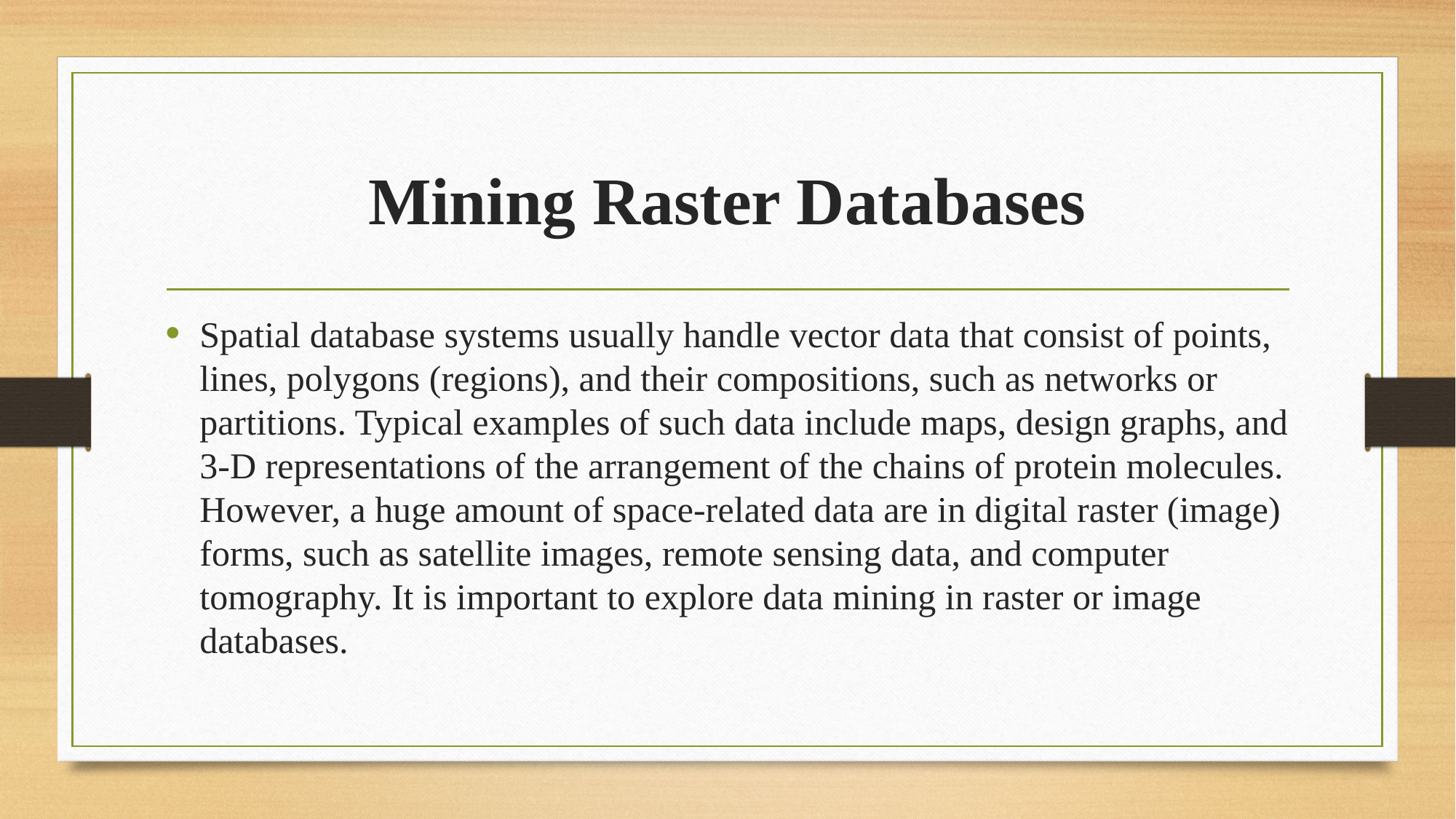

# Mining Raster Databases
Spatial database systems usually handle vector data that consist of points, lines, polygons (regions), and their compositions, such as networks or partitions. Typical examples of such data include maps, design graphs, and 3-D representations of the arrangement of the chains of protein molecules. However, a huge amount of space-related data are in digital raster (image) forms, such as satellite images, remote sensing data, and computer tomography. It is important to explore data mining in raster or image databases.